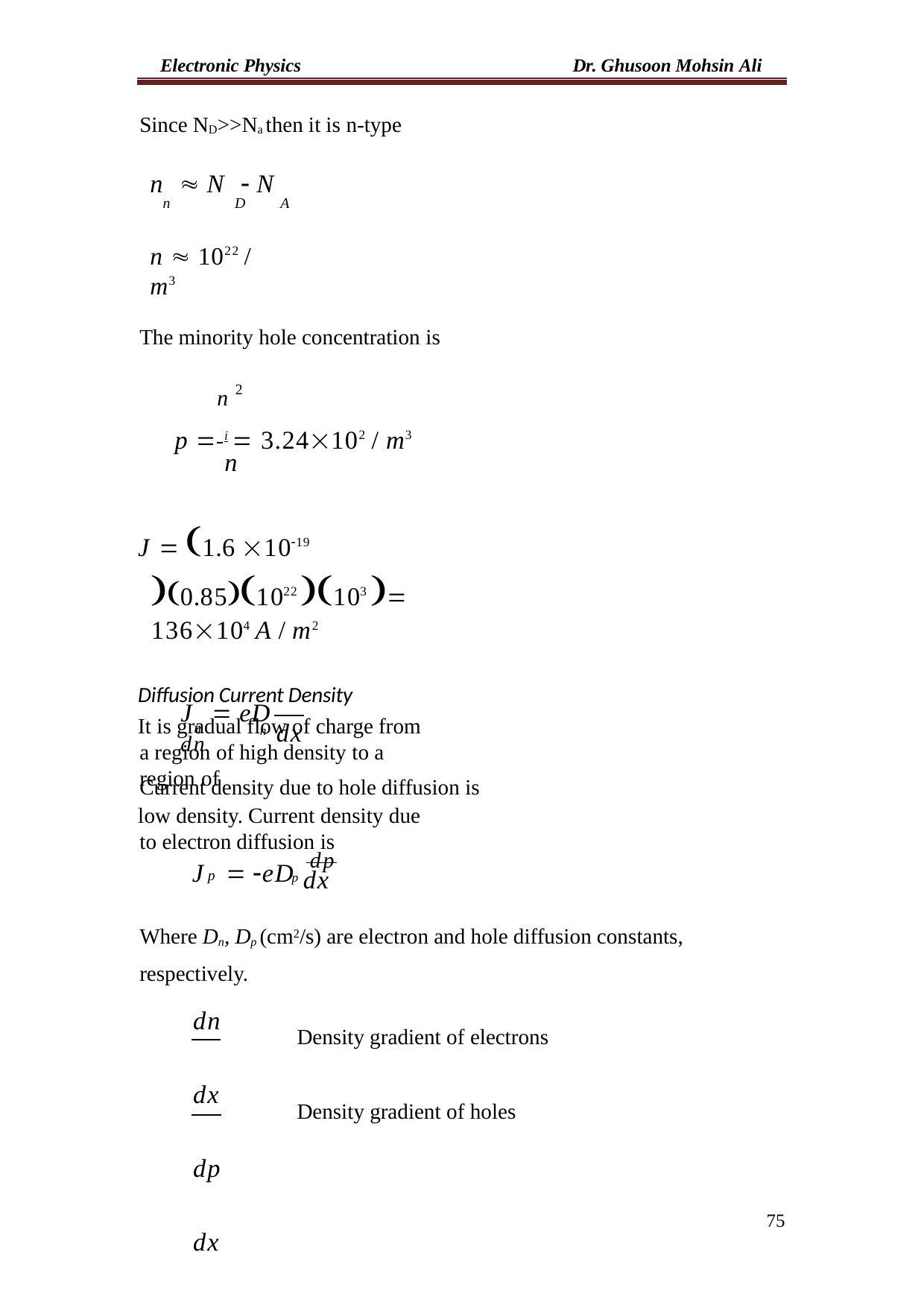

Electronic Physics
Dr. Ghusoon Mohsin Ali

Since ND>>Na then it is n-type
n  ≈ N	− N
n	D

n ≈ 1022 / m3
A
The minority hole concentration is
n 2
p = i = 3.24×102 / m3  n

J = (1.6 ×10−19 )(0.85)(1022 )(103 )= 136×104 A / m2
Diffusion Current Density
It is gradual flow of charge from a region of high density to a region of
low density. Current density due to electron diffusion is
J	= eD dn
n dx

n
Current density due to hole diffusion is
J	= −eD	dp
p dx

p
Where Dn, Dp (cm2/s) are electron and hole diffusion constants,  respectively.
dn  dx  dp  dx
Density gradient of electrons

Density gradient of holes

75